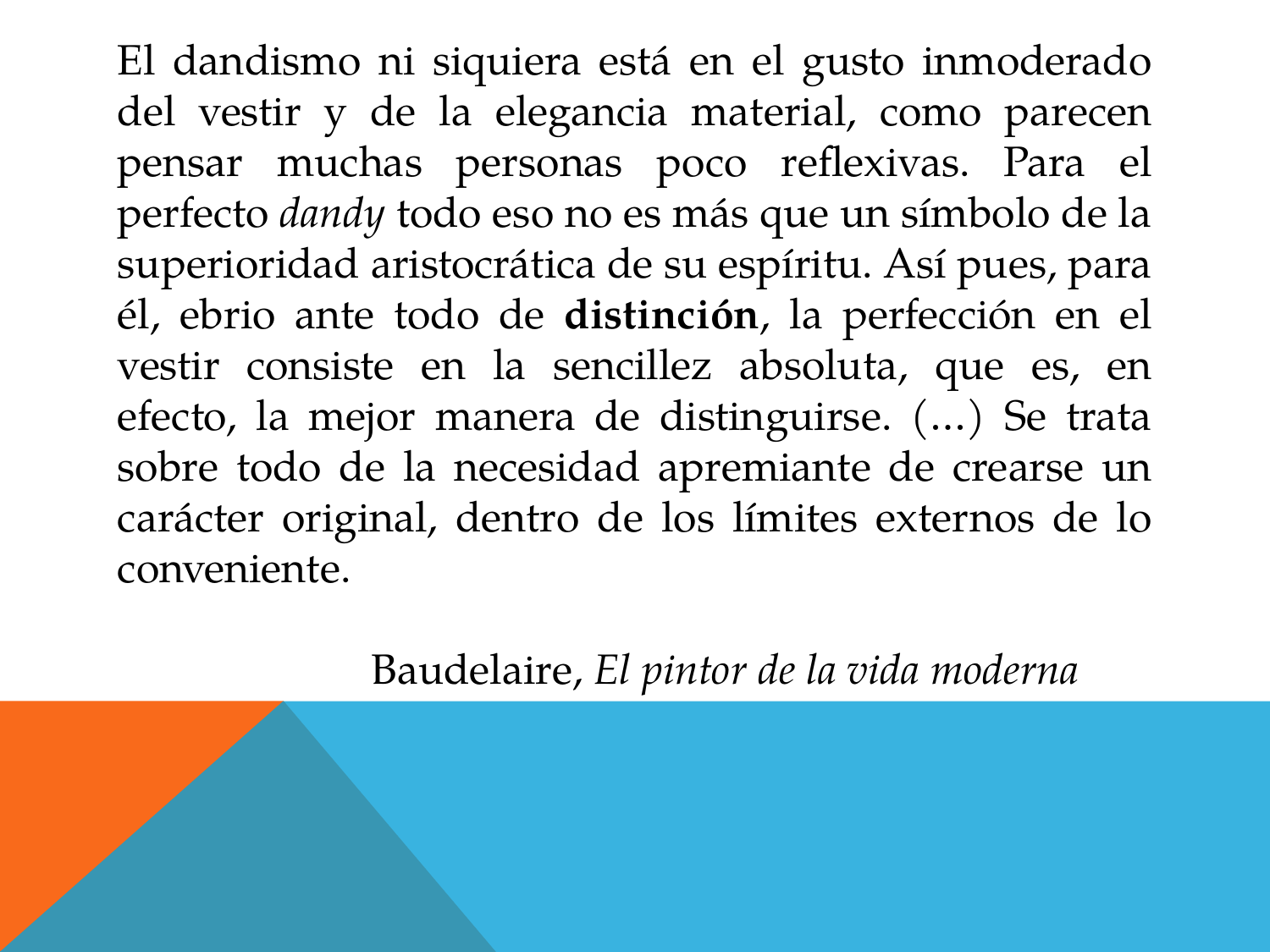

El dandismo ni siquiera está en el gusto inmoderado del vestir y de la elegancia material, como parecen pensar muchas personas poco reflexivas. Para el perfecto dandy todo eso no es más que un símbolo de la superioridad aristocrática de su espíritu. Así pues, para él, ebrio ante todo de distinción, la perfección en el vestir consiste en la sencillez absoluta, que es, en efecto, la mejor manera de distinguirse. (…) Se trata sobre todo de la necesidad apremiante de crearse un carácter original, dentro de los límites externos de lo conveniente.

		Baudelaire, El pintor de la vida moderna